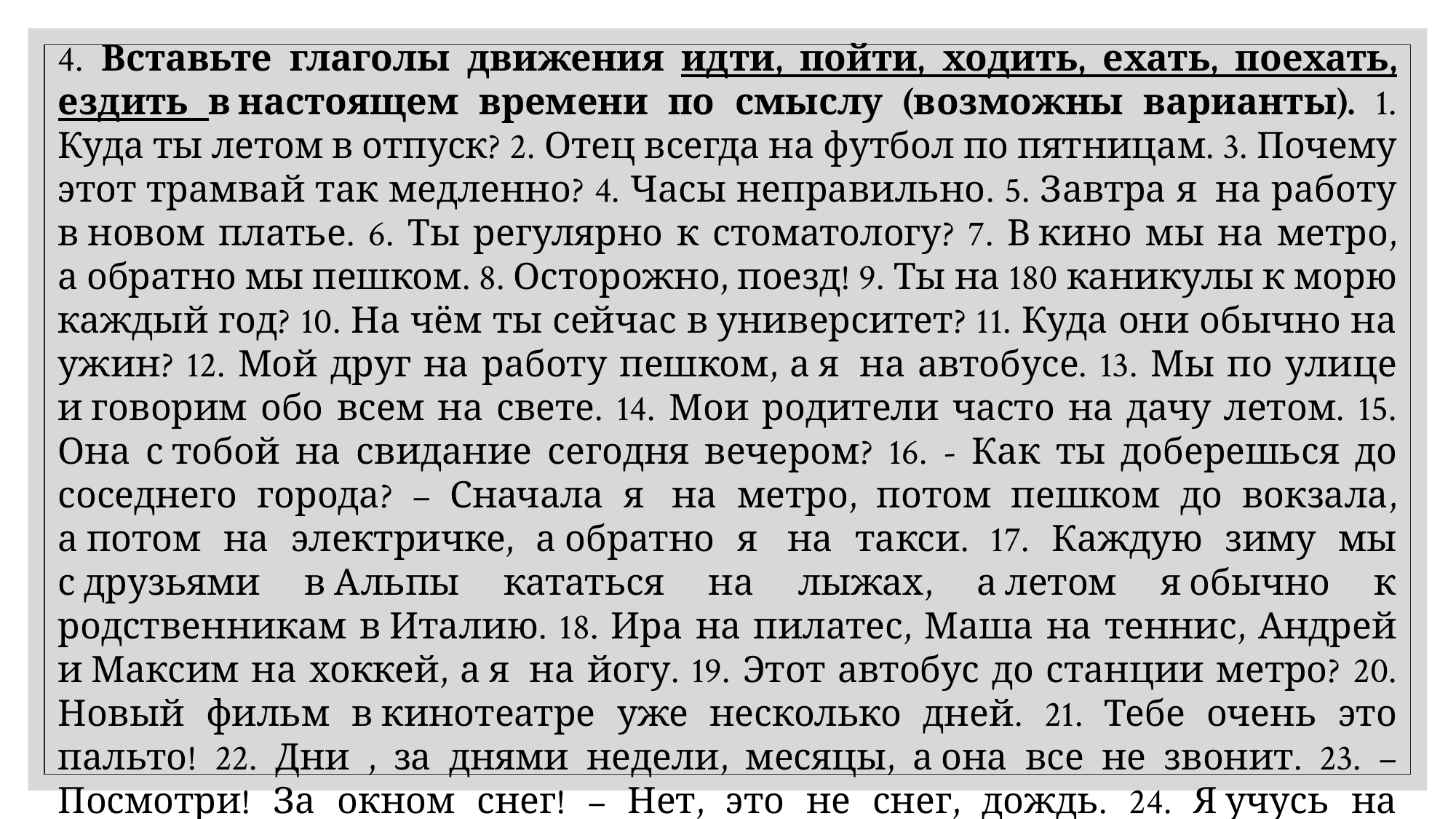

4. Вставьте глаголы движения идти, пойти, ходить, ехать, поехать, ездить в настоящем времени по смыслу (возможны варианты). 1. Куда ты летом в отпуск? 2. Отец всегда на футбол по пятницам. 3. Почему этот трамвай так медленно? 4. Часы неправильно. 5. Завтра я  на работу в новом платье. 6. Ты регулярно к стоматологу? 7. В кино мы на метро, а обратно мы пешком. 8. Осторожно, поезд! 9. Ты на 180 каникулы к морю каждый год? 10. На чём ты сейчас в университет? 11. Куда они обычно на ужин? 12. Мой друг на работу пешком, а я  на автобусе. 13. Мы по улице и говорим обо всем на свете. 14. Мои родители часто на дачу летом. 15. Она с тобой на свидание сегодня вечером? 16. - Как ты доберешься до соседнего города? – Сначала я  на метро, потом пешком до вокзала, а потом на электричке, а обратно я  на такси. 17. Каждую зиму мы с друзьями в Альпы кататься на лыжах, а летом я обычно к родственникам в Италию. 18. Ира на пилатес, Маша на теннис, Андрей и Максим на хоккей, а я  на йогу. 19. Этот автобус до станции метро? 20. Новый фильм в кинотеатре уже несколько дней. 21. Тебе очень это пальто! 22. Дни , за днями недели, месяцы, а она все не звонит. 23. – Посмотри! За окном снег! – Нет, это не снег, дождь. 24. Я учусь на велосипеде. 25. Я обычно советую туристам по Праге пешком. Но если на улице дождь, можно на трамвае, который через центр города.